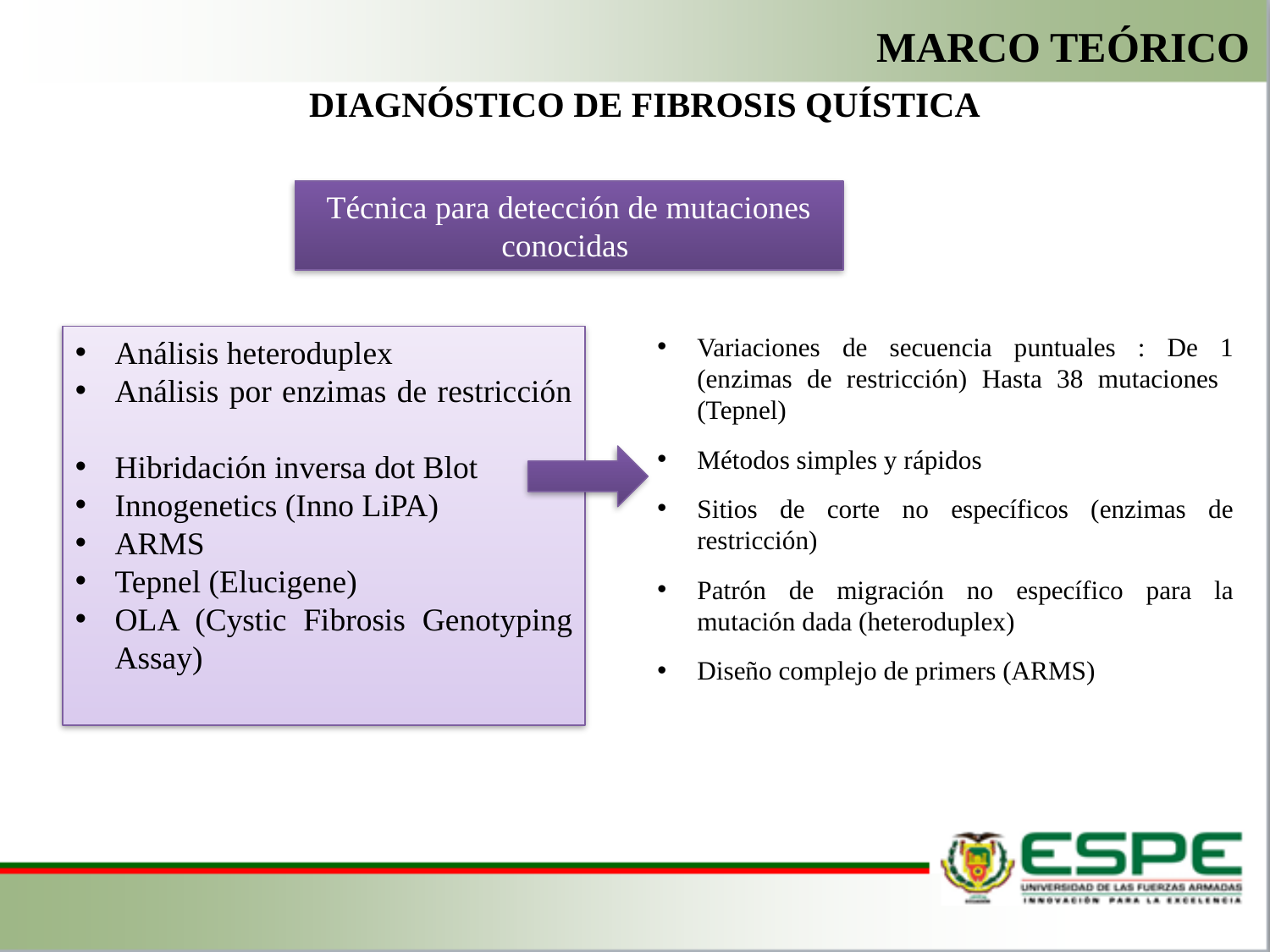

MARCO TEÓRICO
DIAGNÓSTICO DE FIBROSIS QUÍSTICA
Técnica para detección de mutaciones conocidas
Variaciones de secuencia puntuales : De 1 (enzimas de restricción) Hasta 38 mutaciones  (Tepnel)
Métodos simples y rápidos
Sitios de corte no específicos (enzimas de restricción)
Patrón de migración no específico para la mutación dada (heteroduplex)
Diseño complejo de primers (ARMS)
Análisis heteroduplex
Análisis por enzimas de restricción
Hibridación inversa dot Blot
Innogenetics (Inno LiPA)
ARMS
Tepnel (Elucigene)
OLA (Cystic Fibrosis Genotyping Assay)